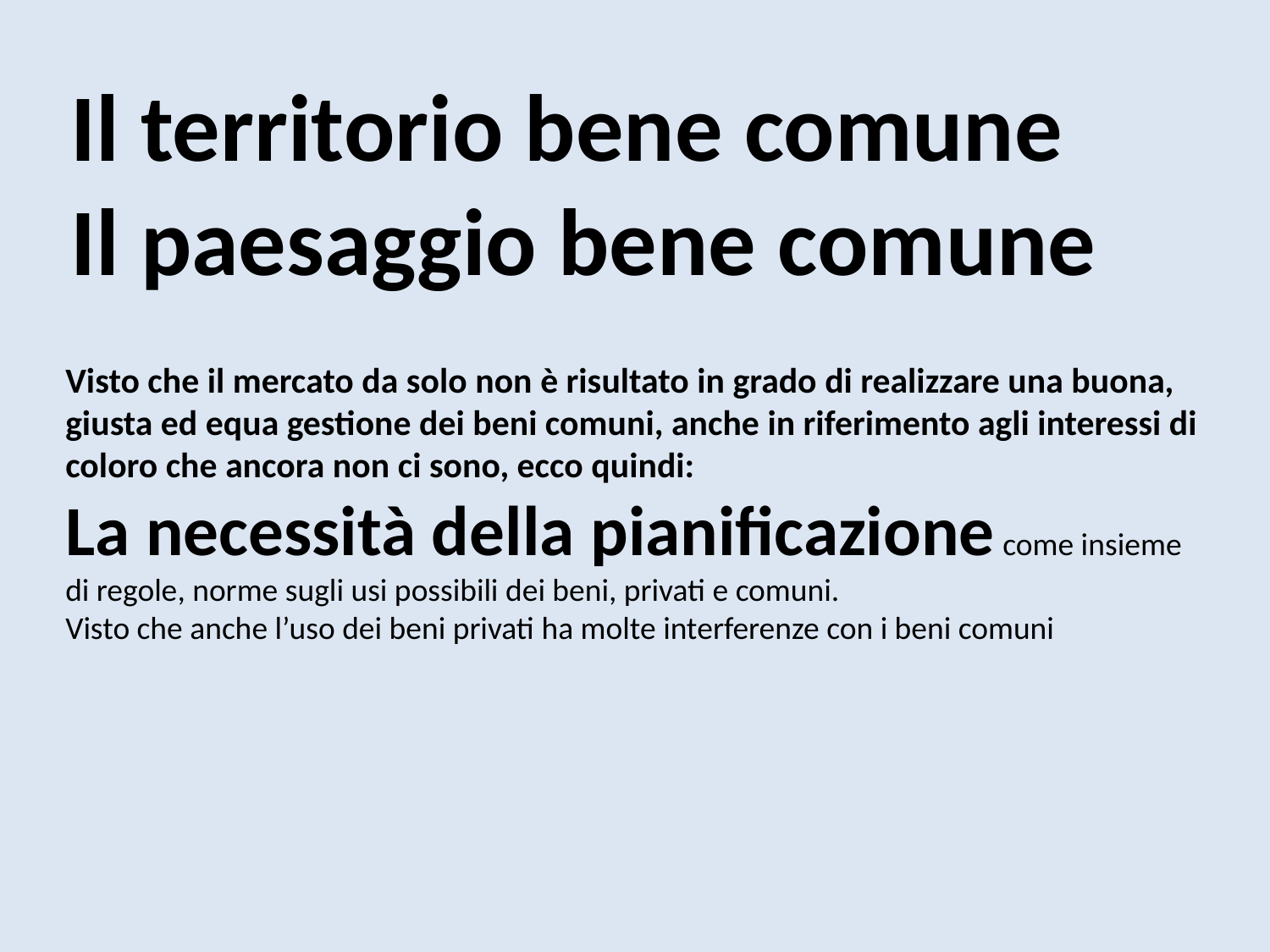

Il territorio bene comune
Il paesaggio bene comune
Visto che il mercato da solo non è risultato in grado di realizzare una buona, giusta ed equa gestione dei beni comuni, anche in riferimento agli interessi di coloro che ancora non ci sono, ecco quindi:
La necessità della pianificazione come insieme di regole, norme sugli usi possibili dei beni, privati e comuni.
Visto che anche l’uso dei beni privati ha molte interferenze con i beni comuni